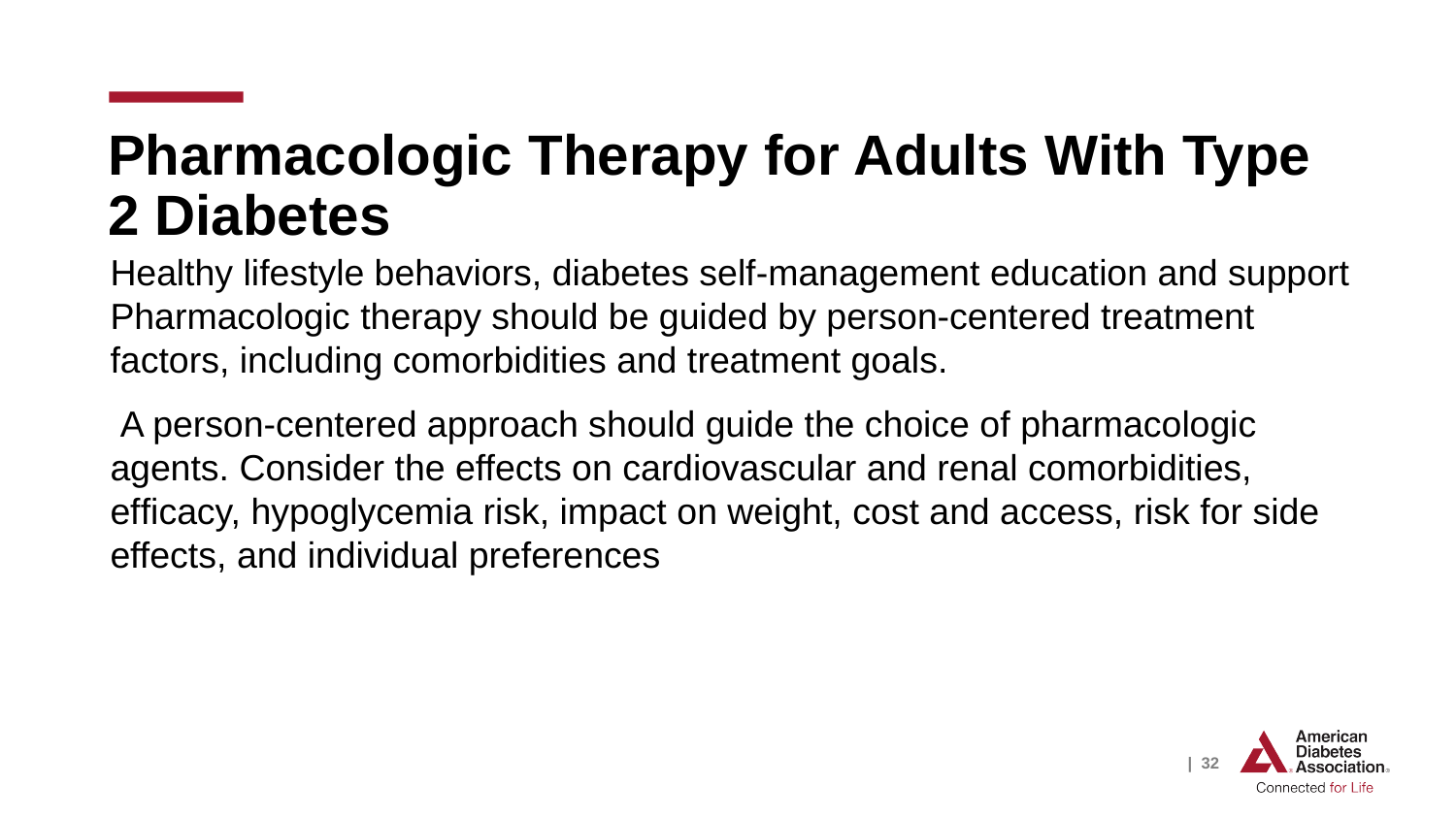

# Pharmacologic Therapy for Adults With Type 2 Diabetes
Healthy lifestyle behaviors, diabetes self-management education and support Pharmacologic therapy should be guided by person-centered treatment factors, including comorbidities and treatment goals.
 A person-centered approach should guide the choice of pharmacologic agents. Consider the effects on cardiovascular and renal comorbidities, efficacy, hypoglycemia risk, impact on weight, cost and access, risk for side effects, and individual preferences